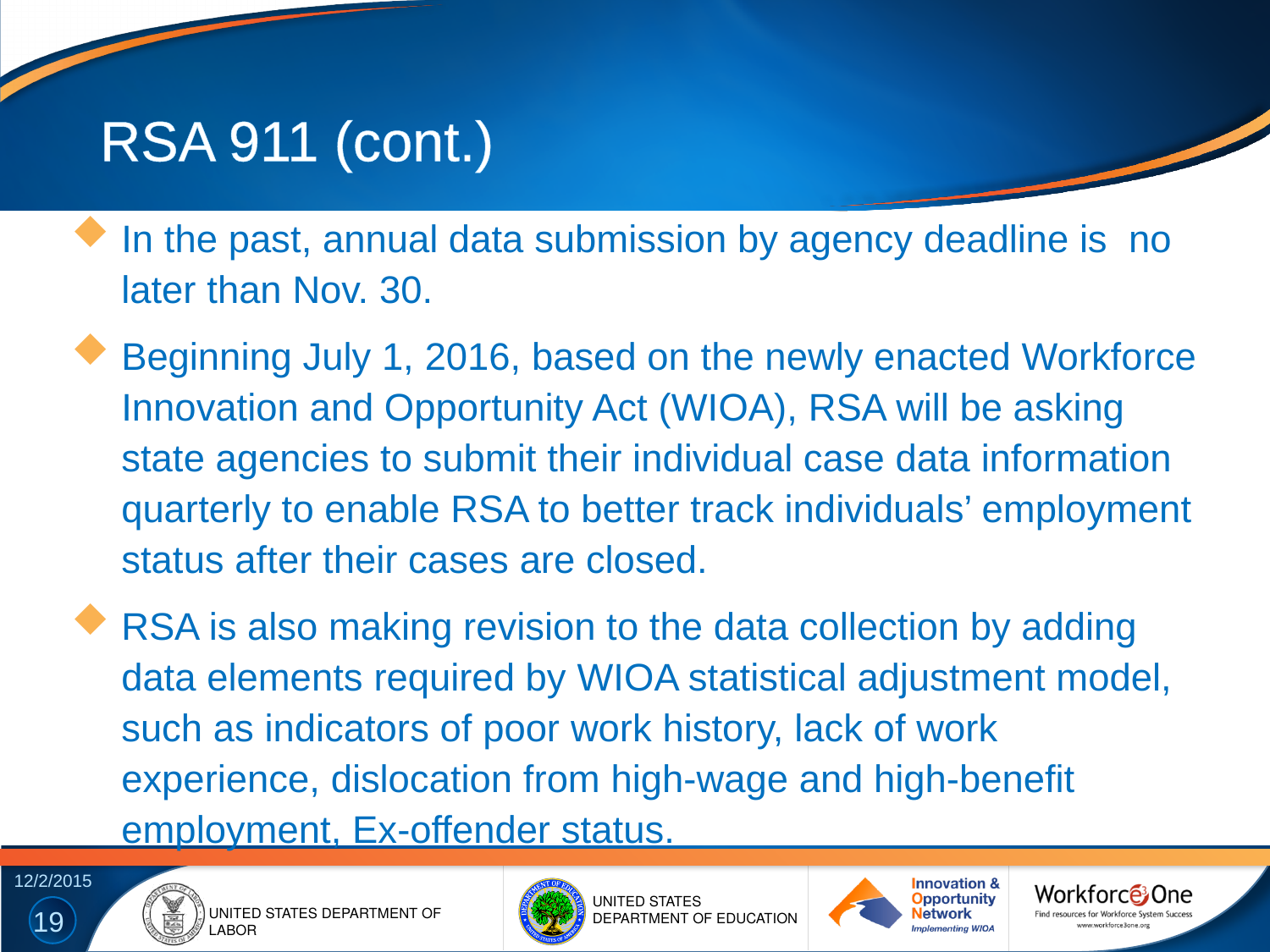

# RSA 911 (cont.)
In the past, annual data submission by agency deadline is  no later than Nov. 30.
Beginning July 1, 2016, based on the newly enacted Workforce Innovation and Opportunity Act (WIOA), RSA will be asking state agencies to submit their individual case data information quarterly to enable RSA to better track individuals’ employment status after their cases are closed.
RSA is also making revision to the data collection by adding data elements required by WIOA statistical adjustment model, such as indicators of poor work history, lack of work experience, dislocation from high-wage and high-benefit employment, Ex-offender status.